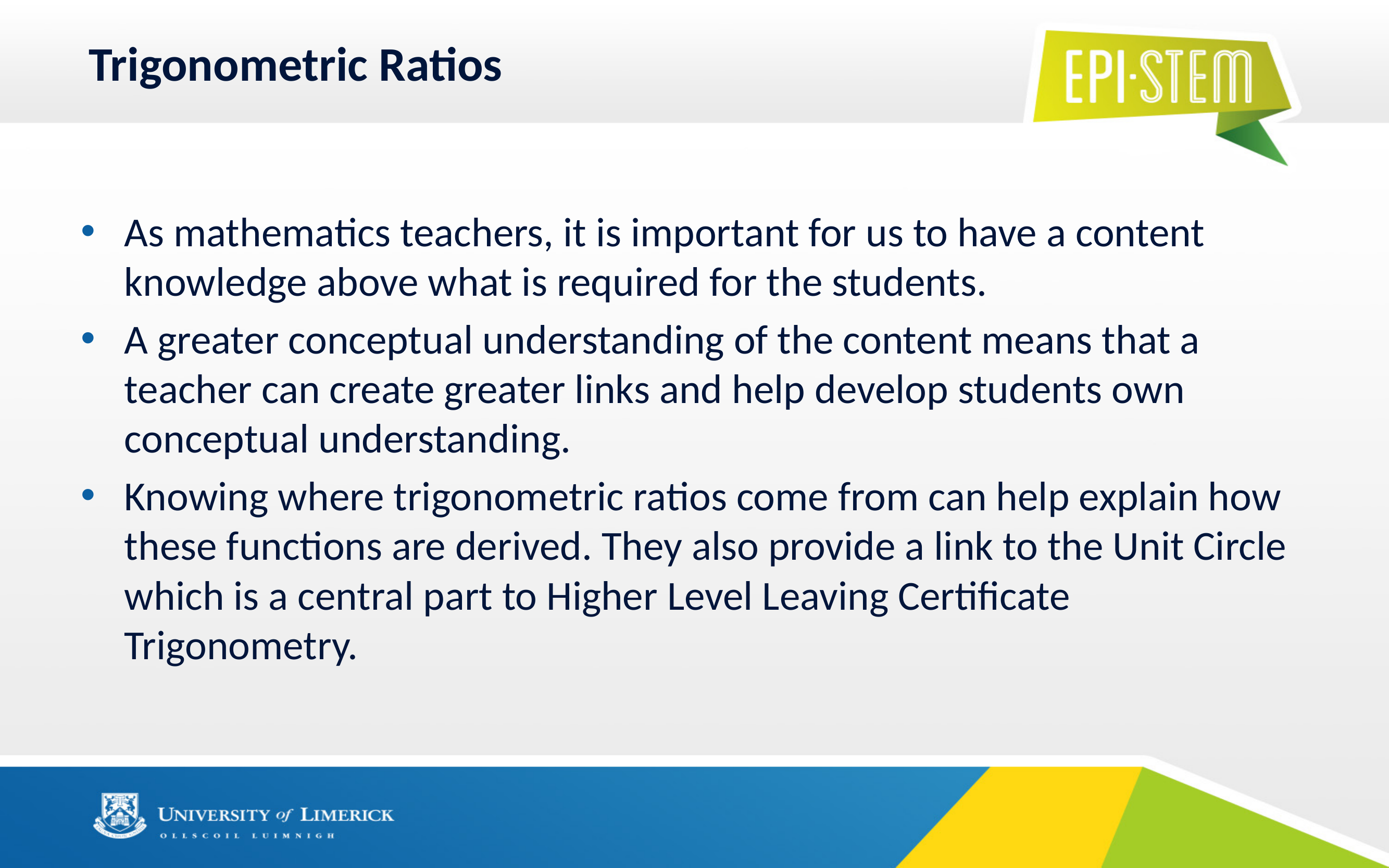

# Trigonometric Ratios
As mathematics teachers, it is important for us to have a content knowledge above what is required for the students.
A greater conceptual understanding of the content means that a teacher can create greater links and help develop students own conceptual understanding.
Knowing where trigonometric ratios come from can help explain how these functions are derived. They also provide a link to the Unit Circle which is a central part to Higher Level Leaving Certificate Trigonometry.